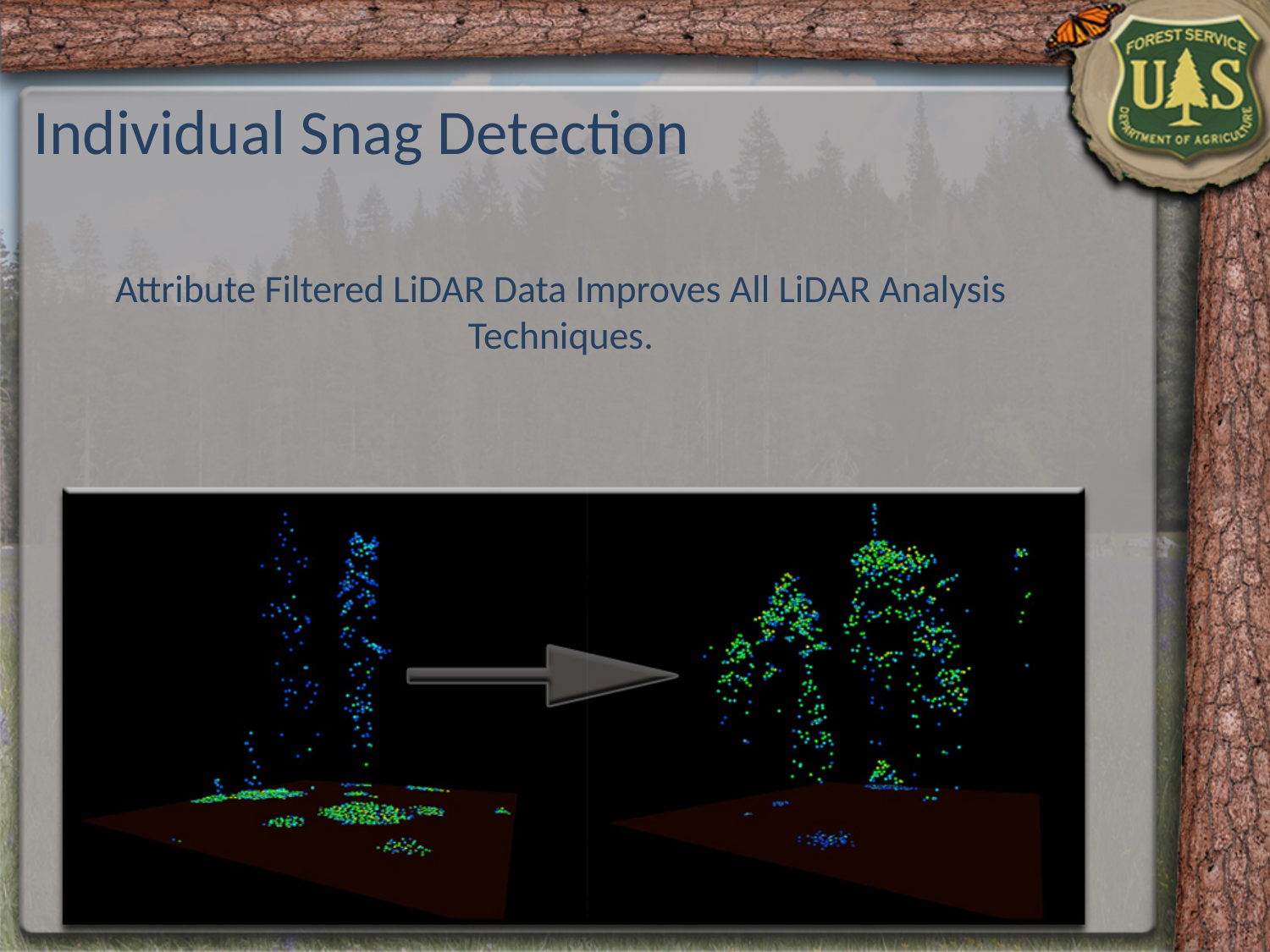

Individual Snag Detection

Attribute Filtered LiDAR Data Improves All LiDAR Analysis Techniques.